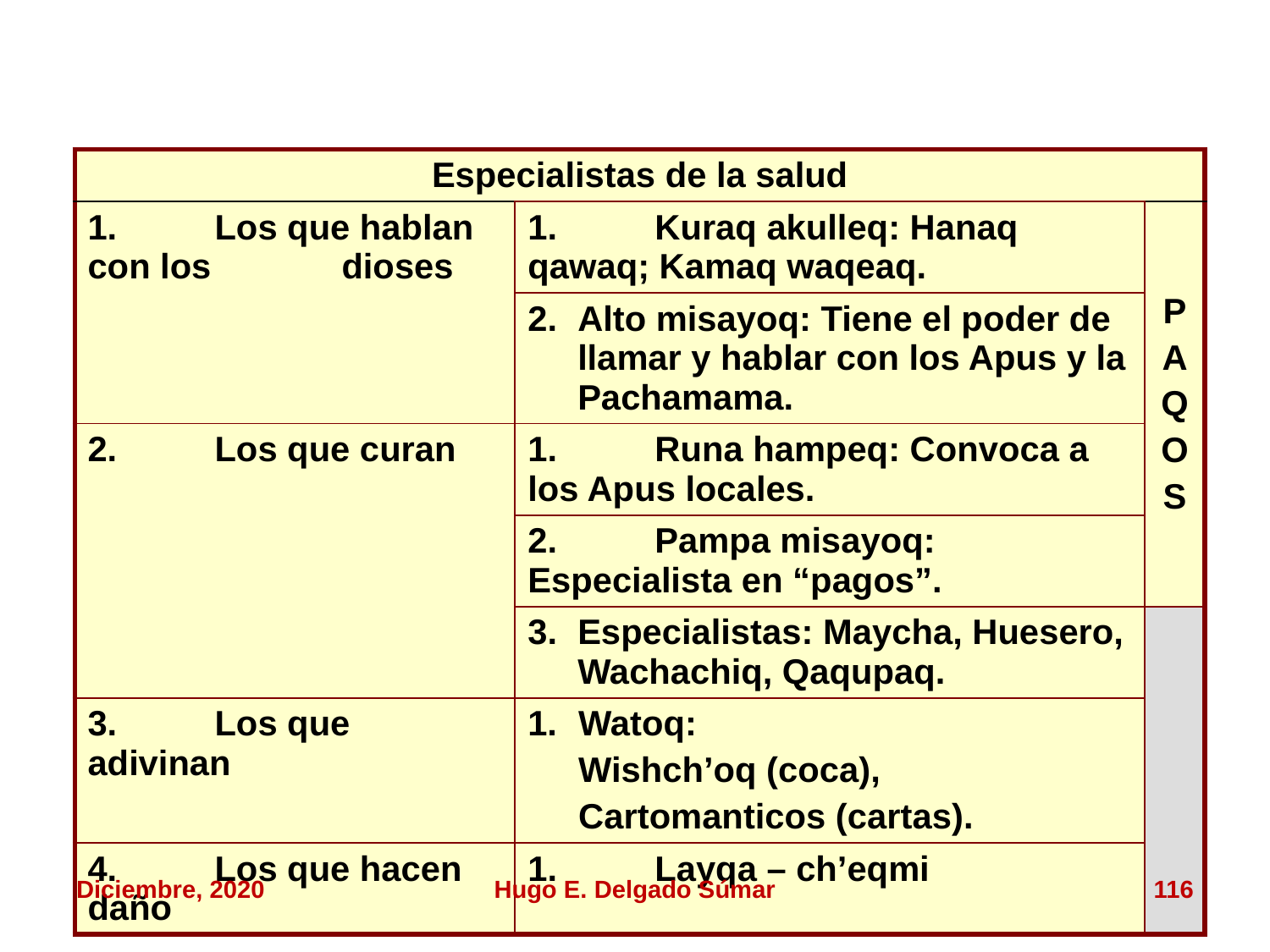

| Especialistas de la salud |  |  |
| --- | --- | --- |
| 1. Los que hablan con los dioses | 1. Kuraq akulleq: Hanaq qawaq; Kamaq waqeaq. | P A Q O S |
|  | 2. Alto misayoq: Tiene el poder de llamar y hablar con los Apus y la Pachamama. |  |
| 2. Los que curan | 1. Runa hampeq: Convoca a los Apus locales. |  |
|  | 2. Pampa misayoq: Especialista en “pagos”. |  |
|  | 3. Especialistas: Maycha, Huesero, Wachachiq, Qaqupaq. |  |
| 3. Los que adivinan | Watoq: Wishch’oq (coca), Cartomanticos (cartas). |  |
| 4. Los que hacen daño | 1. Layqa – ch’eqmi |  |
Diciembre, 2020
Hugo E. Delgado Súmar
116